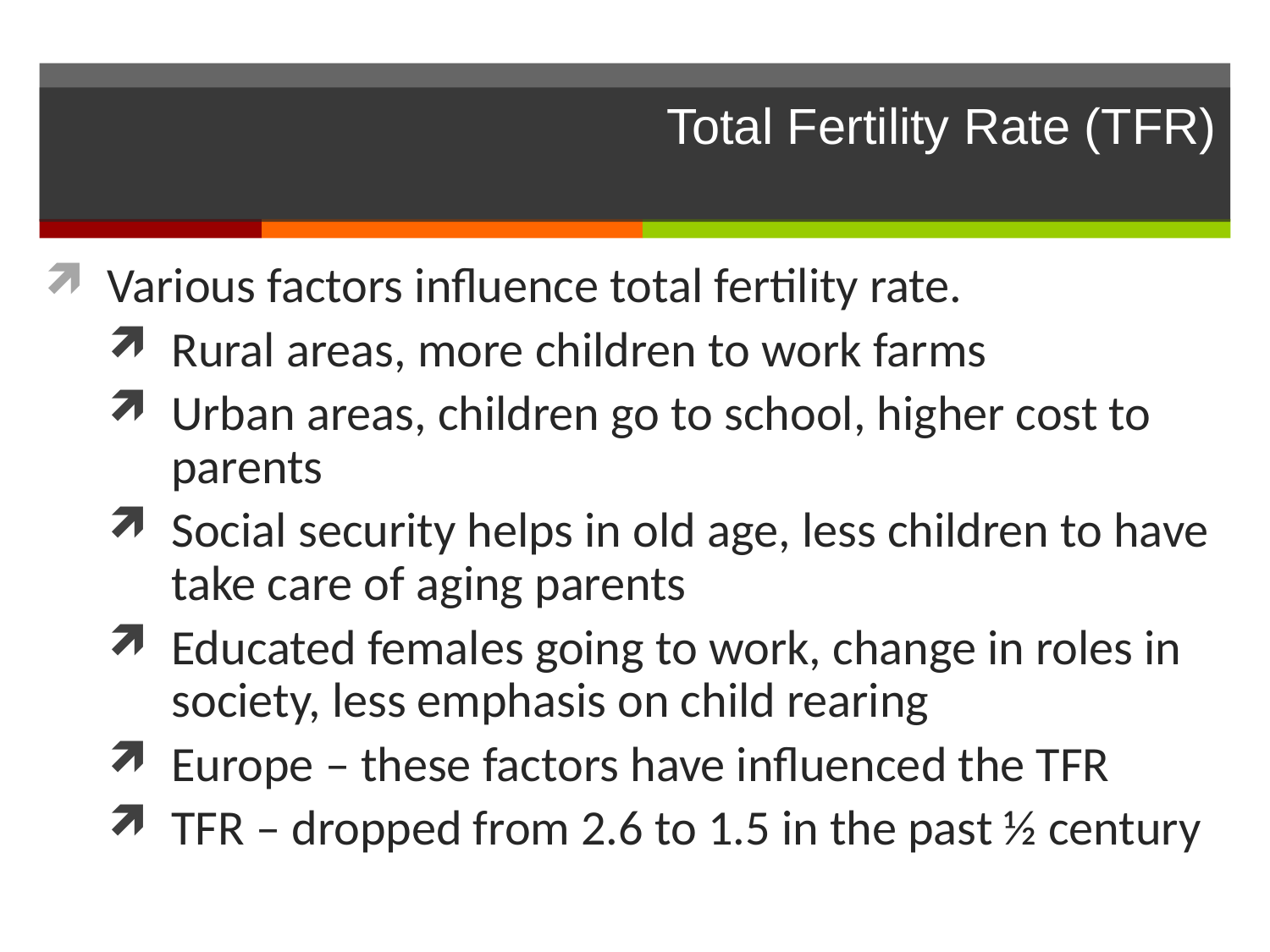

# Total Fertility Rate (TFR)
Various factors influence total fertility rate.
Rural areas, more children to work farms
Urban areas, children go to school, higher cost to parents
Social security helps in old age, less children to have take care of aging parents
Educated females going to work, change in roles in society, less emphasis on child rearing
Europe – these factors have influenced the TFR
TFR – dropped from 2.6 to 1.5 in the past ½ century